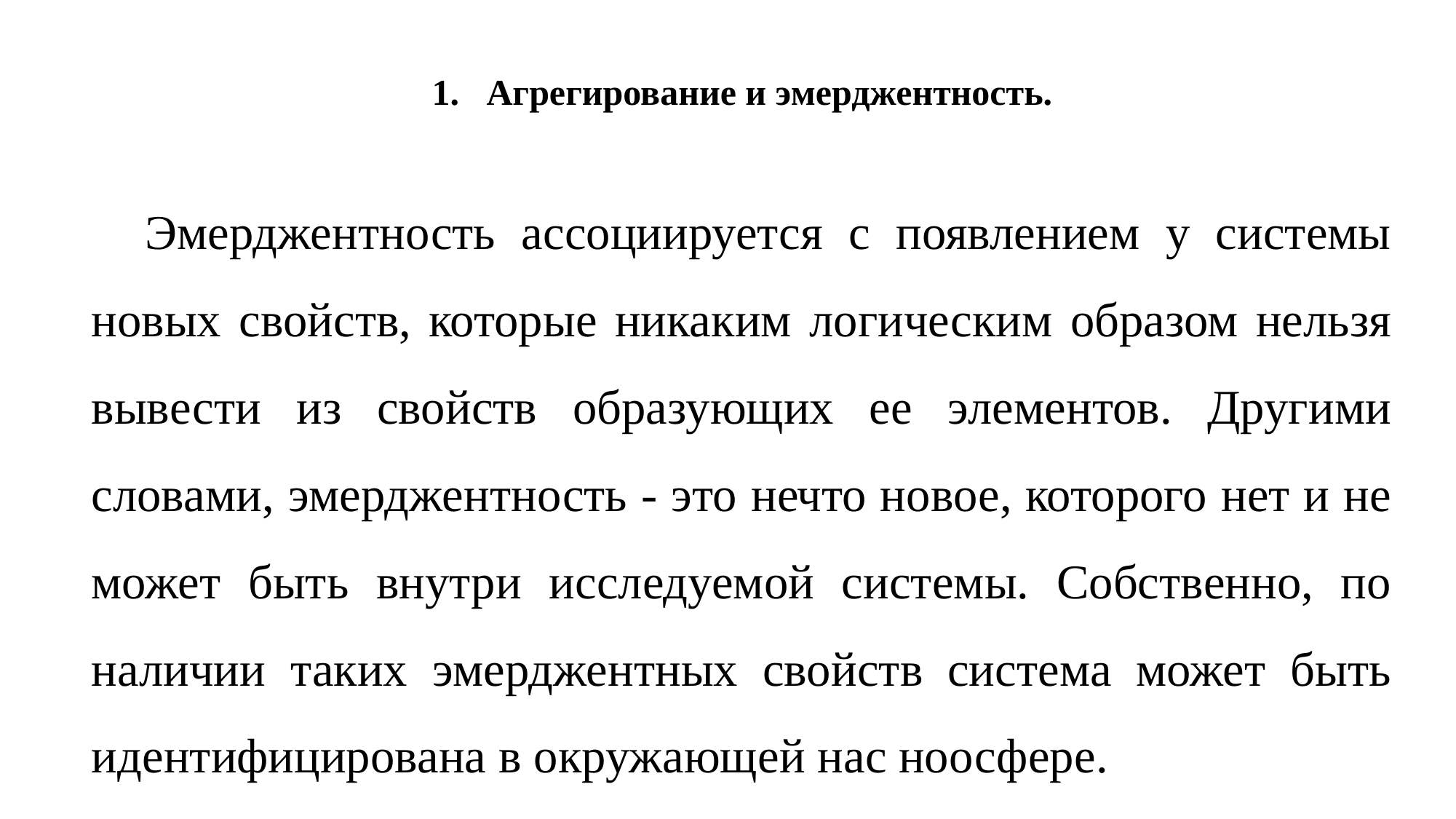

Агрегирование и эмерджентность.

Эмерджентность ассоциируется с появлением у системы новых свойств, которые никаким логическим образом нельзя вывести из свойств образующих ее элементов. Другими словами, эмерджентность - это нечто новое, которого нет и не может быть внутри исследуемой системы. Собственно, по наличии таких эмерджентных свойств система может быть идентифицирована в окружающей нас ноосфере.